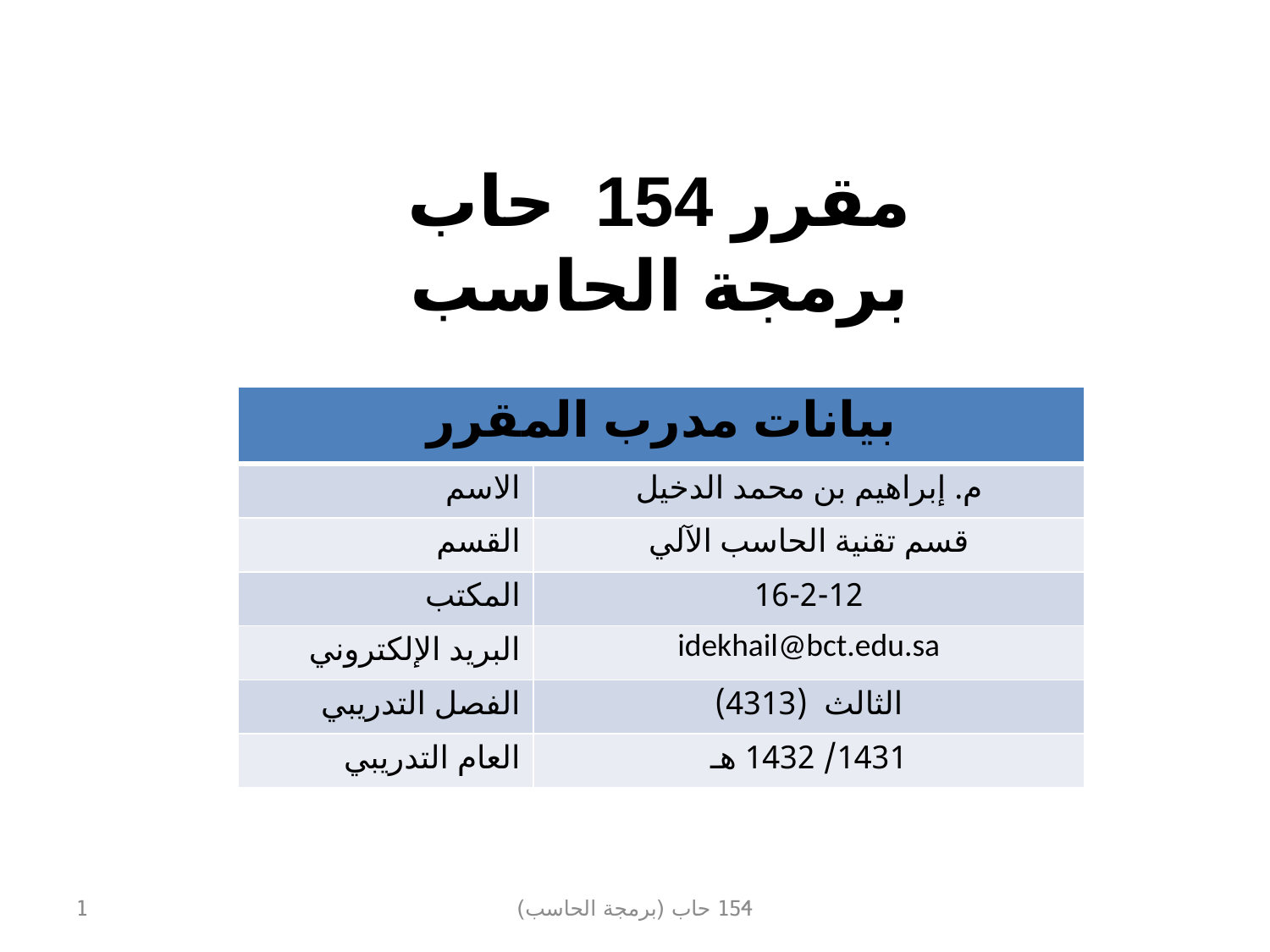

# مقرر 154  حاب برمجة الحاسب
| بيانات مدرب المقرر |  |
| --- | --- |
| الاسم | م. إبراهيم بن محمد الدخيل |
| القسم | قسم تقنية الحاسب الآلي |
| المكتب | 16-2-12 |
| البريد الإلكتروني | idekhail@bct.edu.sa |
| الفصل التدريبي | الثالث (4313) |
| العام التدريبي | 1431/ 1432 هـ |
1
154 حاب (برمجة الحاسب)